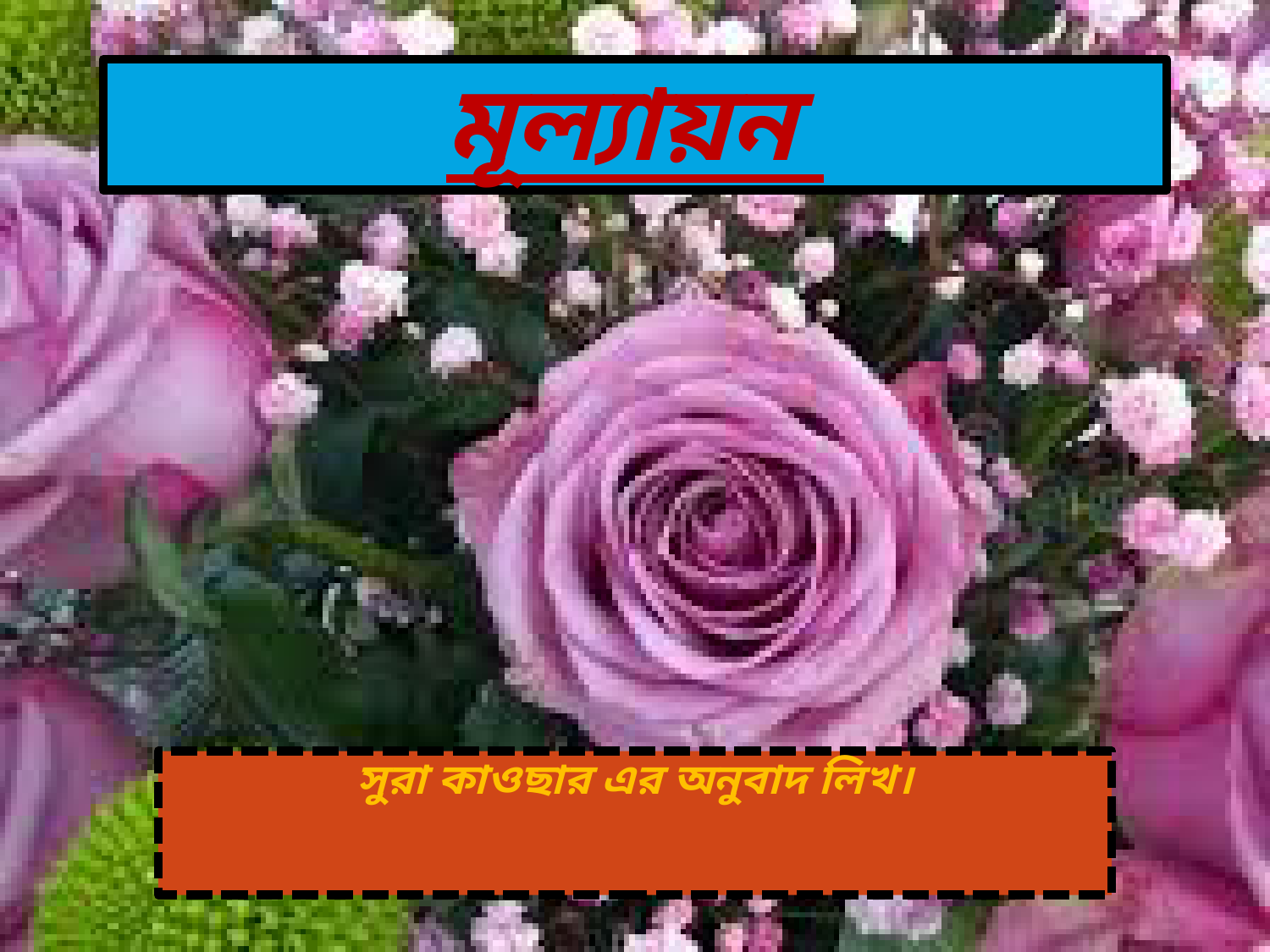

# মূল্যায়ন
সুরা কাওছার এর অনুবাদ লিখ।